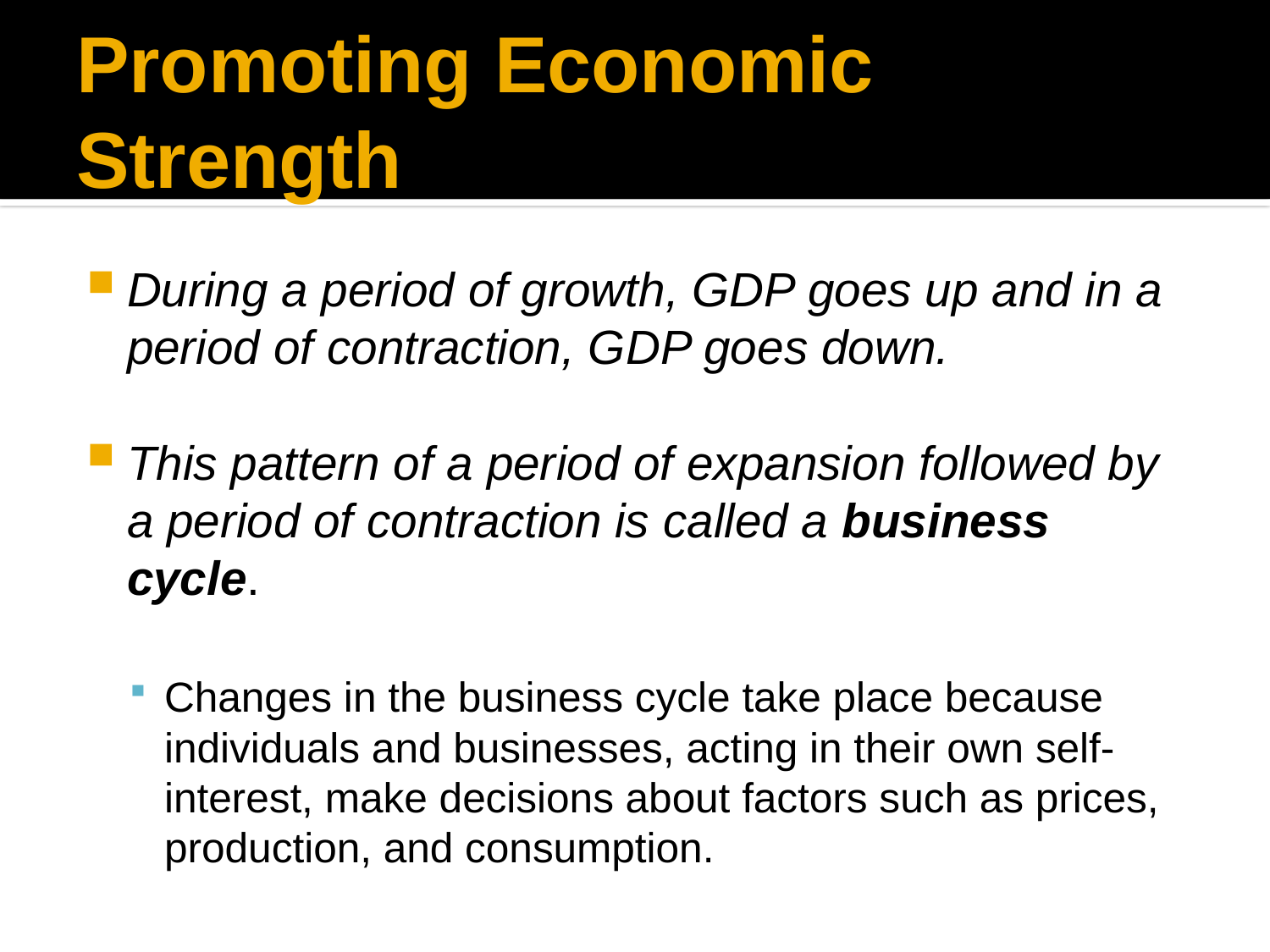

# Promoting Economic Strength
During a period of growth, GDP goes up and in a period of contraction, GDP goes down.

This pattern of a period of expansion followed by a period of contraction is called a business cycle.

Changes in the business cycle take place because individuals and businesses, acting in their own self-interest, make decisions about factors such as prices, production, and consumption.